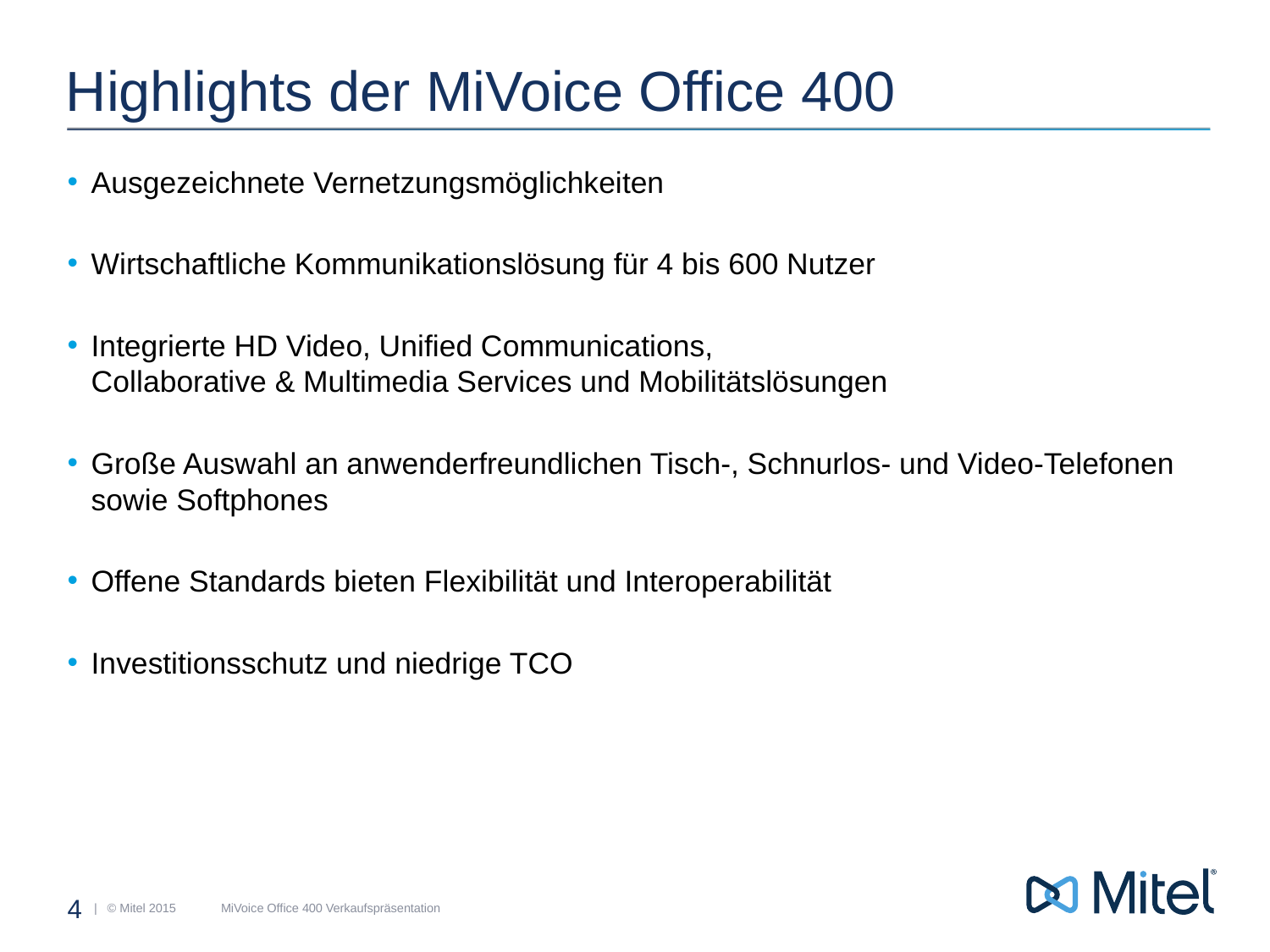

# Highlights der MiVoice Office 400
Ausgezeichnete Vernetzungsmöglichkeiten
Wirtschaftliche Kommunikationslösung für 4 bis 600 Nutzer
Integrierte HD Video, Unified Communications,
Collaborative & Multimedia Services und Mobilitätslösungen
Große Auswahl an anwenderfreundlichen Tisch-, Schnurlos- und Video-Telefonen sowie Softphones
Offene Standards bieten Flexibilität und Interoperabilität
Investitionsschutz und niedrige TCO

4